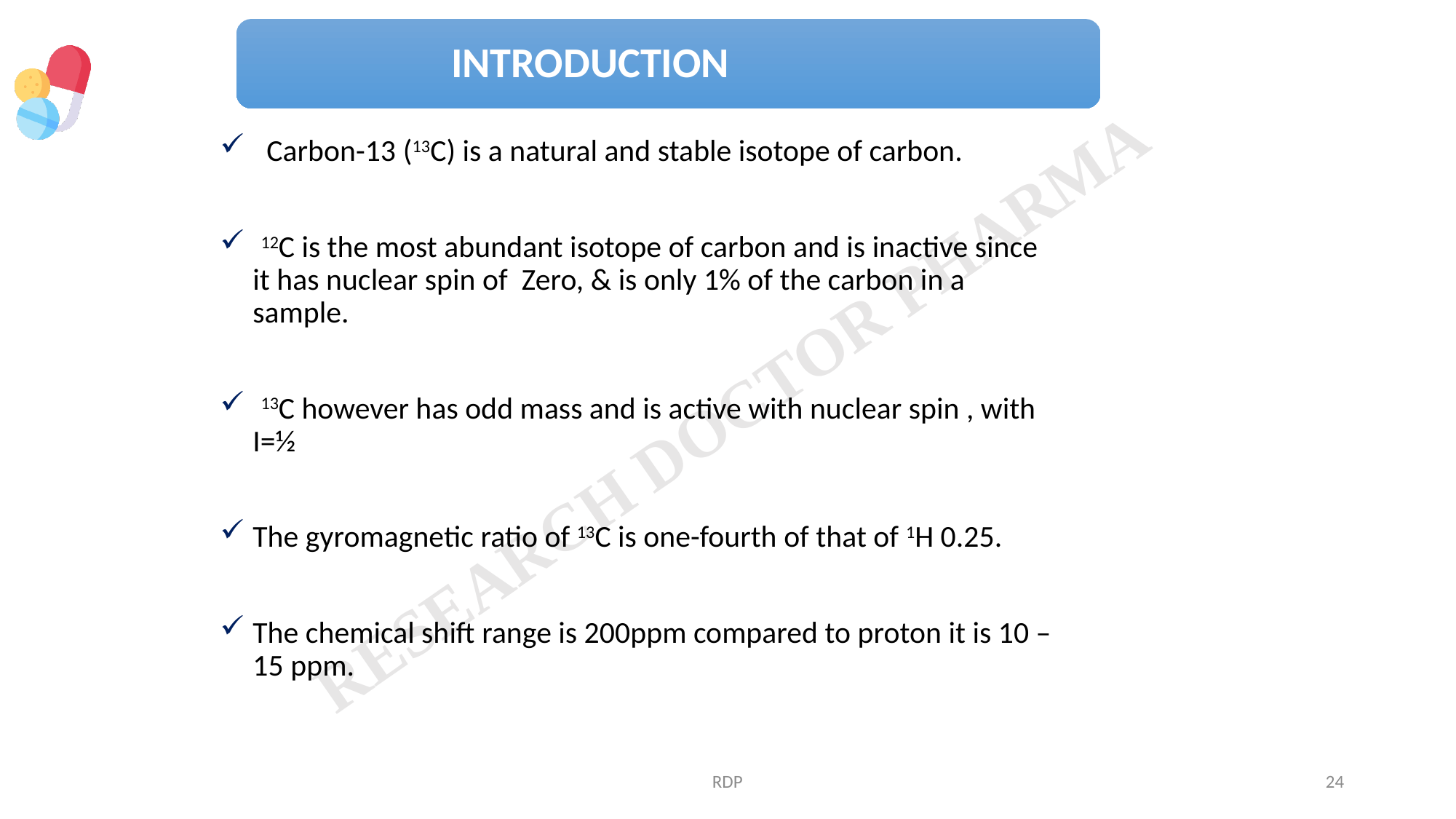

INTRODUCTION
  Carbon-13 (13C) is a natural and stable isotope of carbon.

  12C is the most abundant isotope of carbon and is inactive since it has nuclear spin of  Zero, & is only 1% of the carbon in a sample.

  13C however has odd mass and is active with nuclear spin , with I=½

The gyromagnetic ratio of 13C is one-fourth of that of 1H 0.25.

The chemical shift range is 200ppm compared to proton it is 10 – 15 ppm.

RDP
24